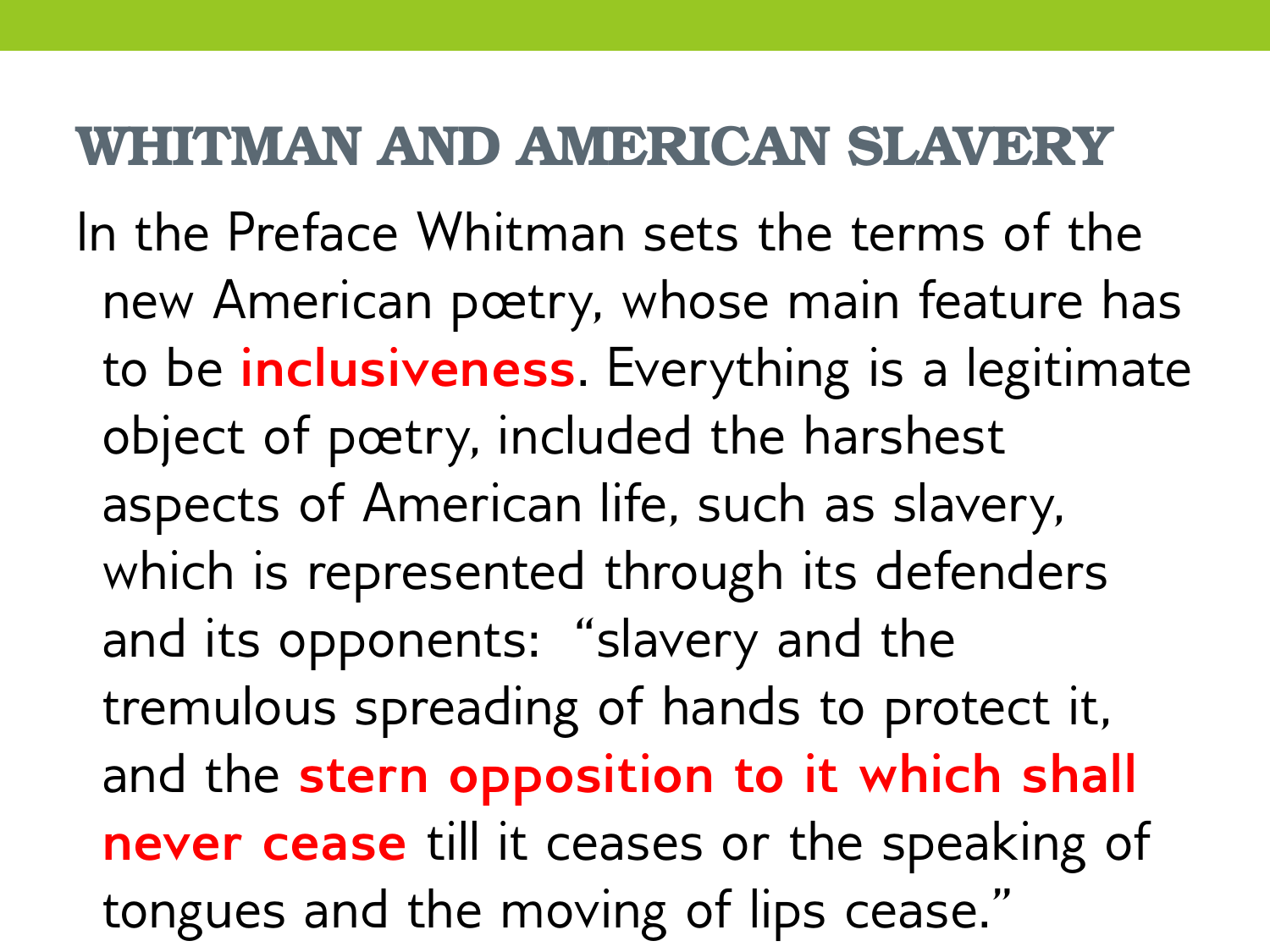

# WHITMAN AND AMERICAN SLAVERY
In the Preface Whitman sets the terms of the new American poetry, whose main feature has to be inclusiveness. Everything is a legitimate object of poetry, included the harshest aspects of American life, such as slavery, which is represented through its defenders and its opponents:  “slavery and the tremulous spreading of hands to protect it, and the stern opposition to it which shall never cease till it ceases or the speaking of tongues and the moving of lips cease.”